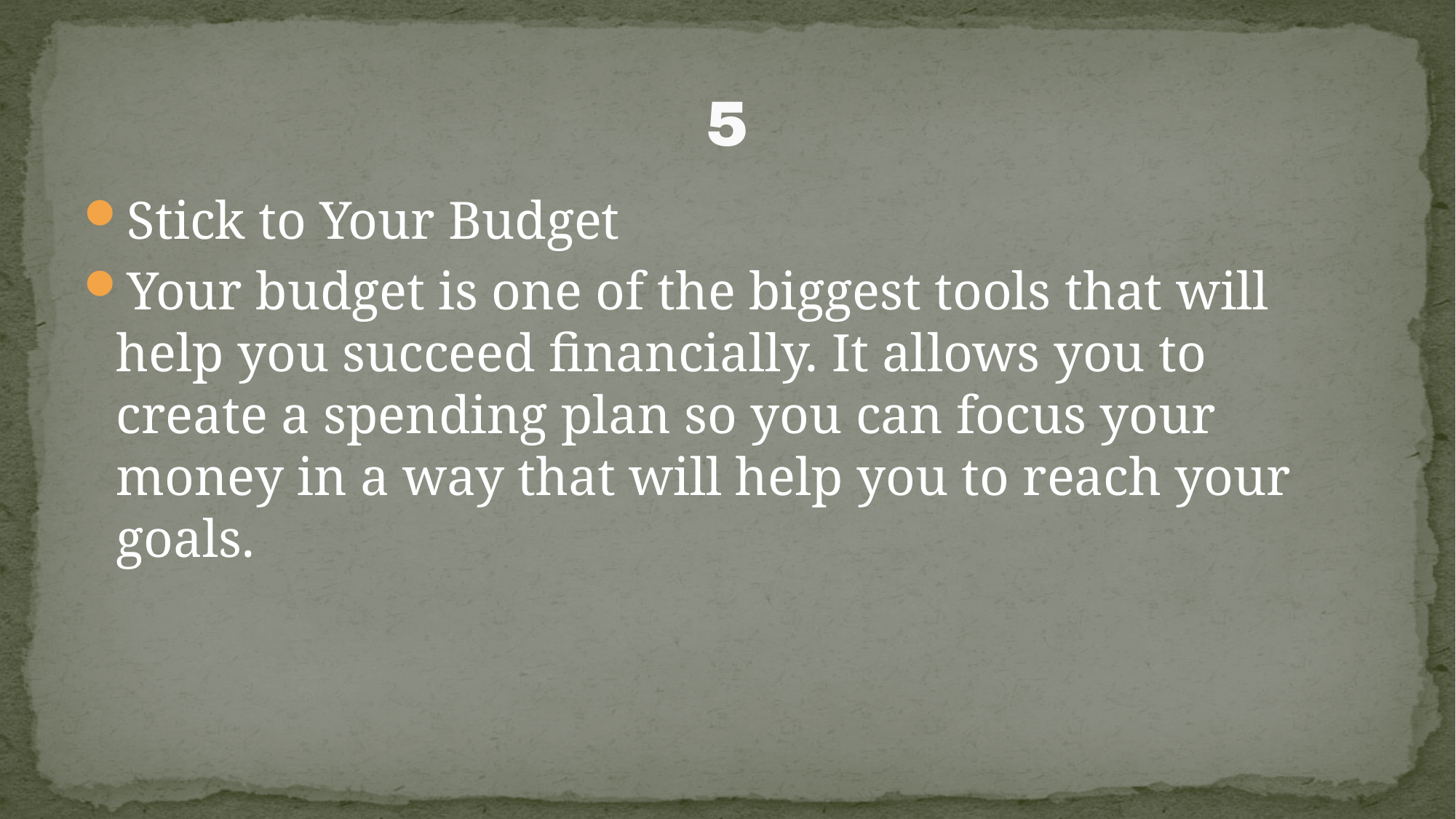

# 5
Stick to Your Budget
Your budget is one of the biggest tools that will help you succeed financially. It allows you to create a spending plan so you can focus your money in a way that will help you to reach your goals.